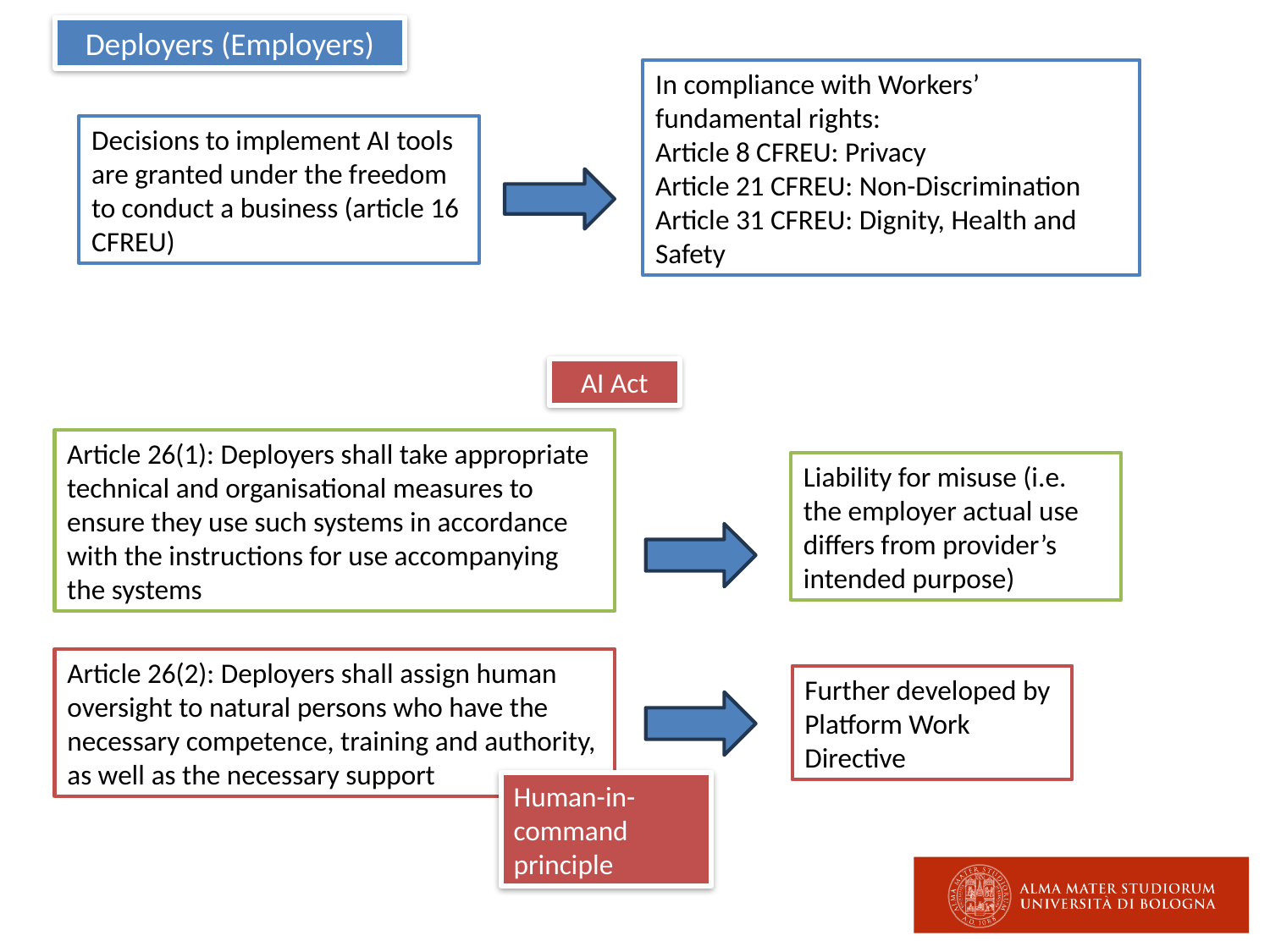

Deployers (Employers)
In compliance with Workers’ fundamental rights:
Article 8 CFREU: Privacy
Article 21 CFREU: Non-Discrimination
Article 31 CFREU: Dignity, Health and Safety
Decisions to implement AI tools are granted under the freedom to conduct a business (article 16 CFREU)

AI Act
Article 26(1): Deployers shall take appropriate technical and organisational measures to ensure they use such systems in accordance with the instructions for use accompanying the systems
Liability for misuse (i.e. the employer actual use differs from provider’s intended purpose)

Article 26(2): Deployers shall assign human oversight to natural persons who have the necessary competence, training and authority, as well as the necessary support
Further developed by Platform Work Directive

Human-in-command principle